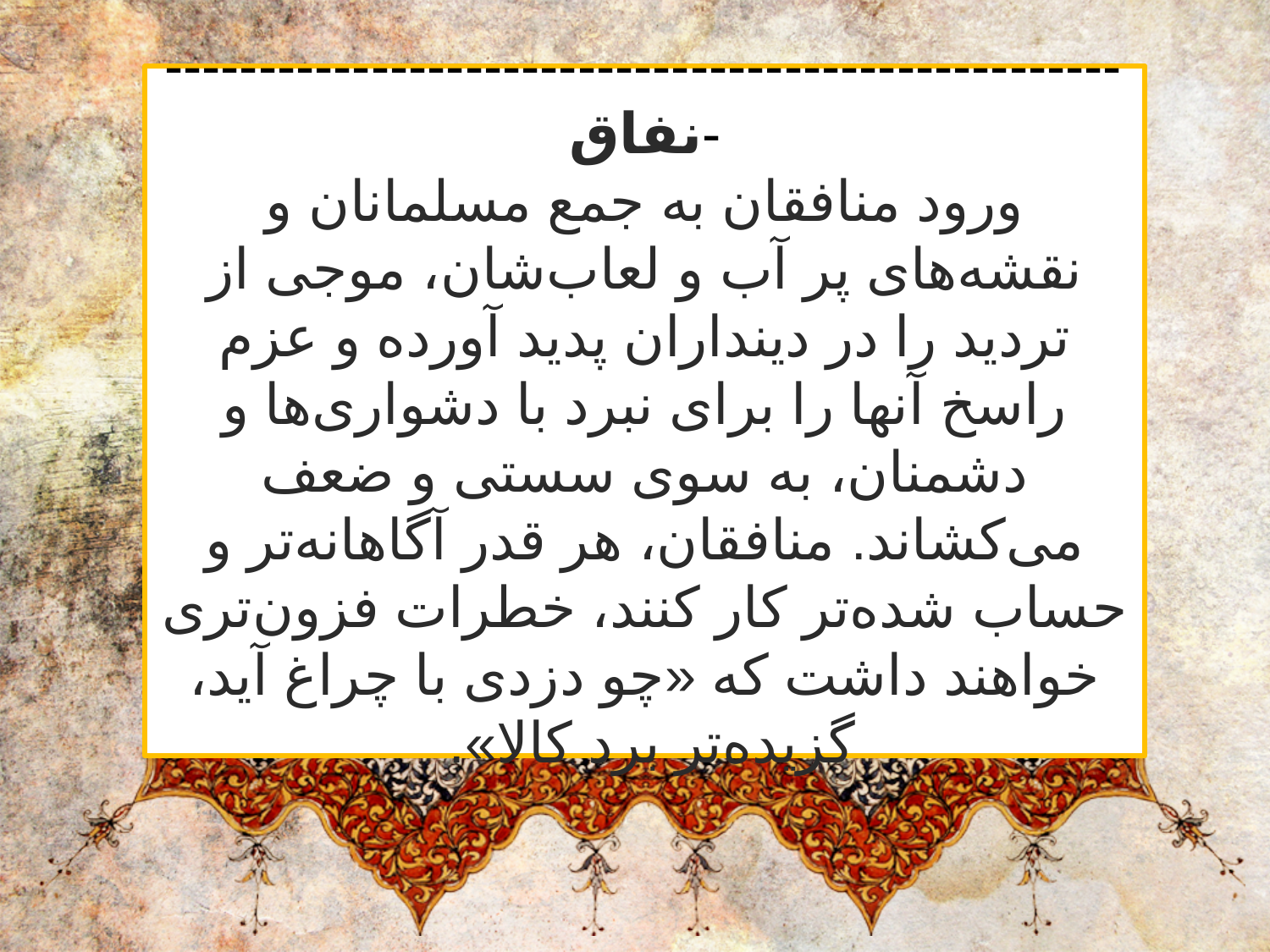

----------------------------------------------------نفاق
ورود منافقان به جمع مسلمانان و نقشه‌های پر آب و لعاب‌شان، موجی از تردید را در دینداران پدید آورده و عزم راسخ آنها را برای نبرد با دشواری‌ها و دشمنان، به سوی سستی و ضعف می‌کشاند. منافقان، هر قدر آگاهانه‌تر و حساب شده‌تر کار کنند، خطرات فزون‌تری خواهند داشت که «چو دزدی با چراغ آید، گزیده‌تر برد کالا».